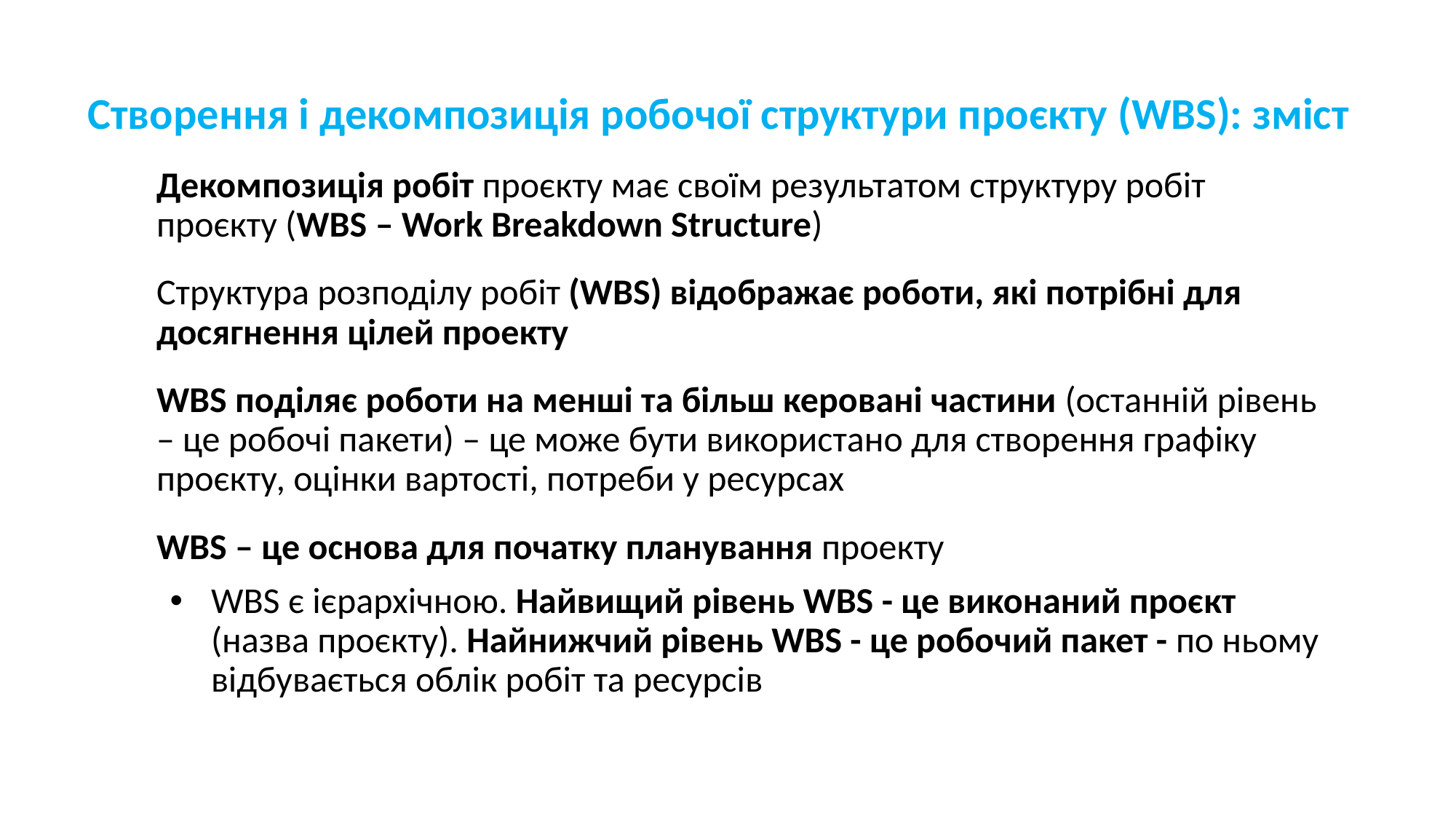

# Створення і декомпозиція робочої структури проєкту (WBS): зміст
Декомпозиція робіт проєкту має своїм результатом структуру робіт проєкту (WBS – Work Breakdown Structure)
Структура розподілу робіт (WBS) відображає роботи, які потрібні для досягнення цілей проекту
WBS поділяє роботи на менші та більш керовані частини (останній рівень – це робочі пакети) – це може бути використано для створення графіку проєкту, оцінки вартості, потреби у ресурсах
WBS – це основа для початку планування проекту
WBS є ієрархічною. Найвищий рівень WBS - це виконаний проєкт (назва проєкту). Найнижчий рівень WBS - це робочий пакет - по ньому відбувається облік робіт та ресурсів